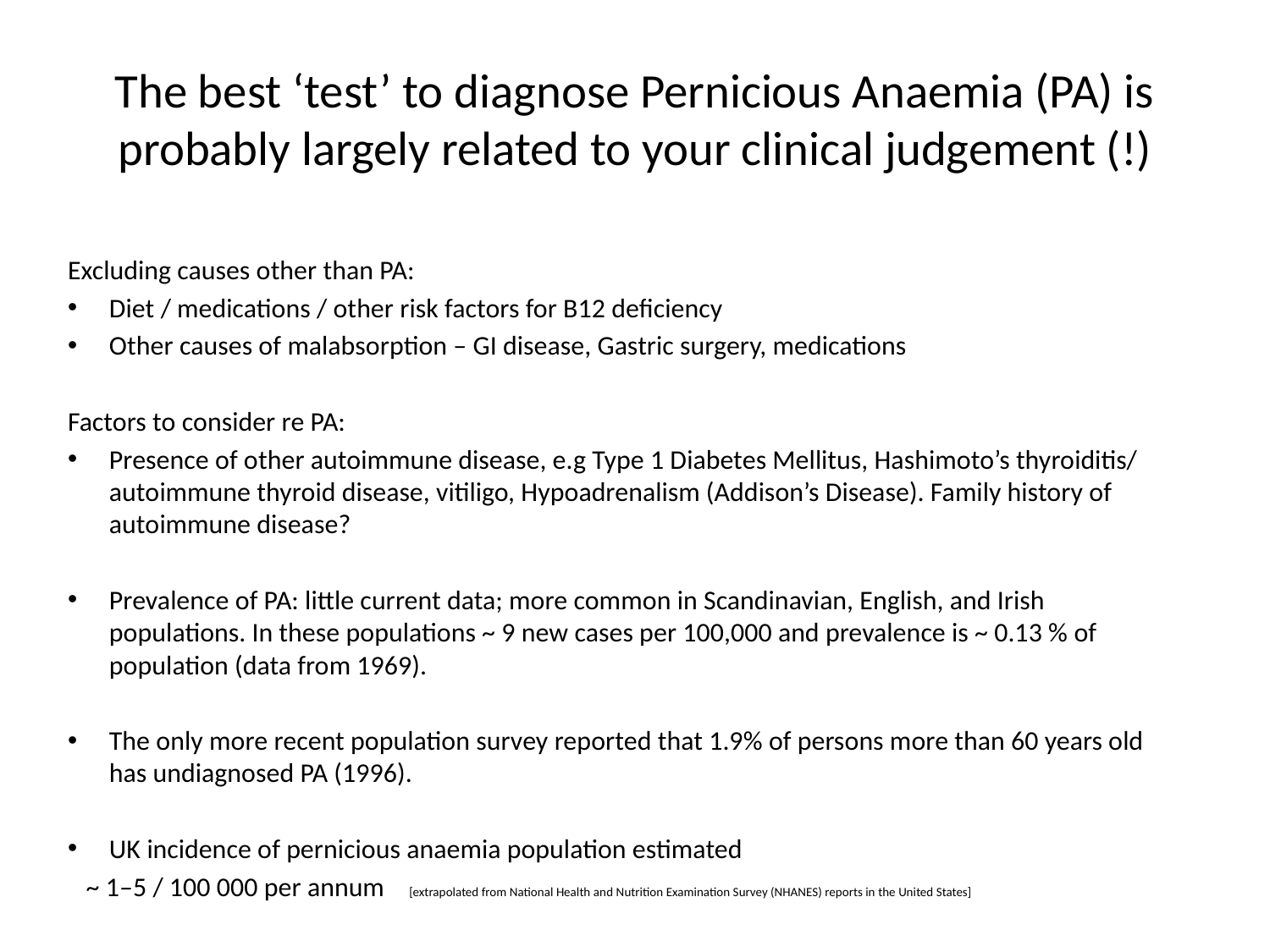

# The best ‘test’ to diagnose Pernicious Anaemia (PA) is probably largely related to your clinical judgement (!)
Excluding causes other than PA:
Diet / medications / other risk factors for B12 deficiency
Other causes of malabsorption – GI disease, Gastric surgery, medications

Factors to consider re PA:
Presence of other autoimmune disease, e.g Type 1 Diabetes Mellitus, Hashimoto’s thyroiditis/ autoimmune thyroid disease, vitiligo, Hypoadrenalism (Addison’s Disease). Family history of autoimmune disease?

Prevalence of PA: little current data; more common in Scandinavian, English, and Irish populations. In these populations ~ 9 new cases per 100,000 and prevalence is ~ 0.13 % of population (data from 1969).

The only more recent population survey reported that 1.9% of persons more than 60 years old has undiagnosed PA (1996).

UK incidence of pernicious anaemia population estimated
   ~ 1–5 / 100 000 per annum    [extrapolated from National Health and Nutrition Examination Survey (NHANES) reports in the United States]